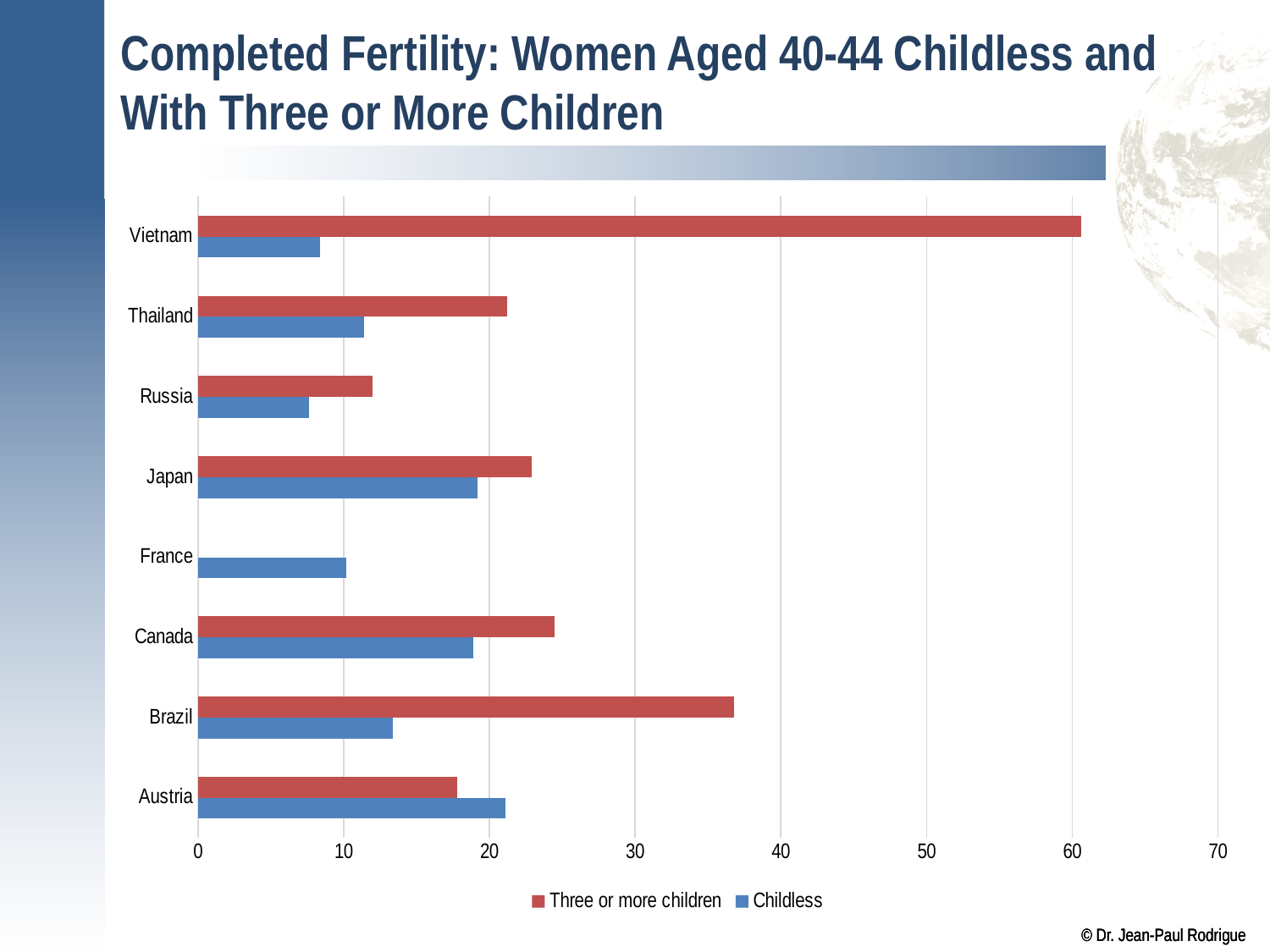

# Completed Fertility: Women Aged 40-44 Childless and With Three or More Children

### Chart

| Category | Childless | Three or more children |
|---|---|---|
| Austria | 21.1 | 17.8 |
| Brazil | 13.4 | 36.8 |
| Canada | 18.9 | 24.5 |
| France | 10.2 | None |
| Japan | 19.2 | 22.9 |
| Russia | 7.6 | 12.0 |
| Thailand | 11.4 | 21.2 |
| Vietnam | 8.4 | 60.6 |